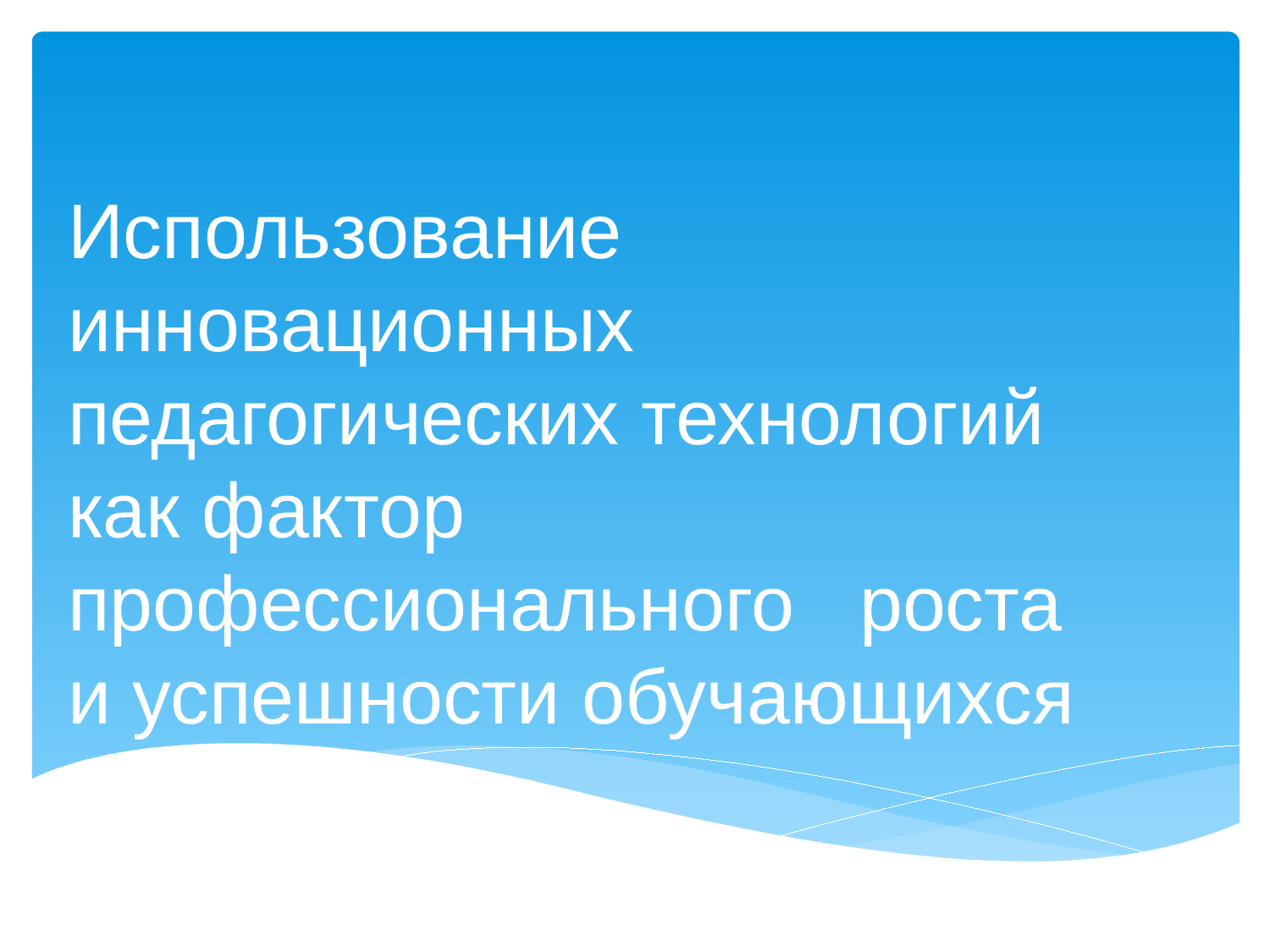

# Использование инновационных педагогических технологий как фактор профессионального   роста и успешности обучающихся